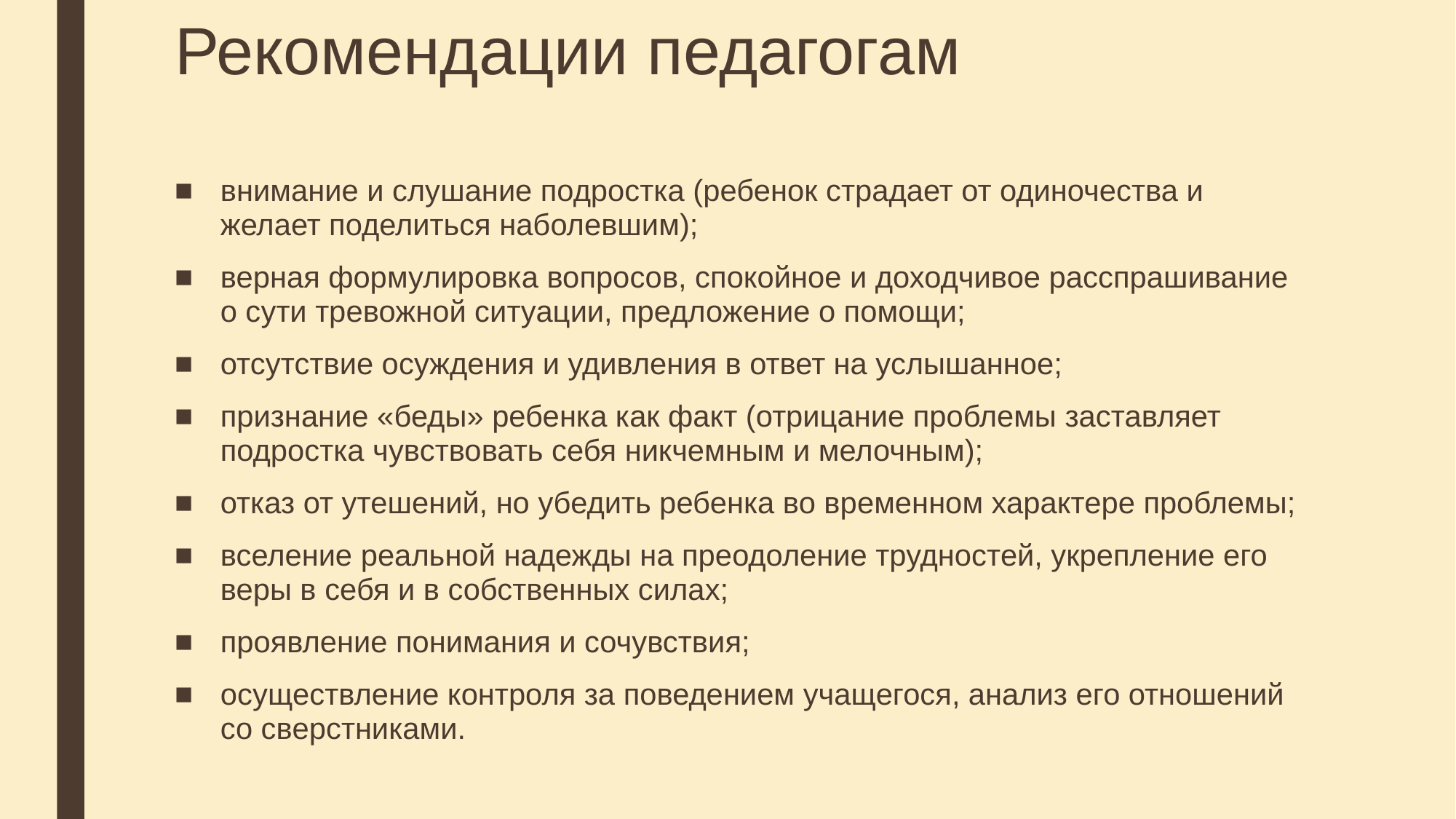

# Рекомендации педагогам

внимание и слушание подростка (ребенок страдает от одиночества и желает поделиться наболевшим);
верная формулировка вопросов, спокойное и доходчивое расспрашивание о сути тревожной ситуации, предложение о помощи;
отсутствие осуждения и удивления в ответ на услышанное;
признание «беды» ребенка как факт (отрицание проблемы заставляет подростка чувствовать себя никчемным и мелочным);
отказ от утешений, но убедить ребенка во временном характере проблемы;
вселение реальной надежды на преодоление трудностей, укрепление его веры в себя и в собственных силах;
проявление понимания и сочувствия;
осуществление контроля за поведением учащегося, анализ его отношений со сверстниками.